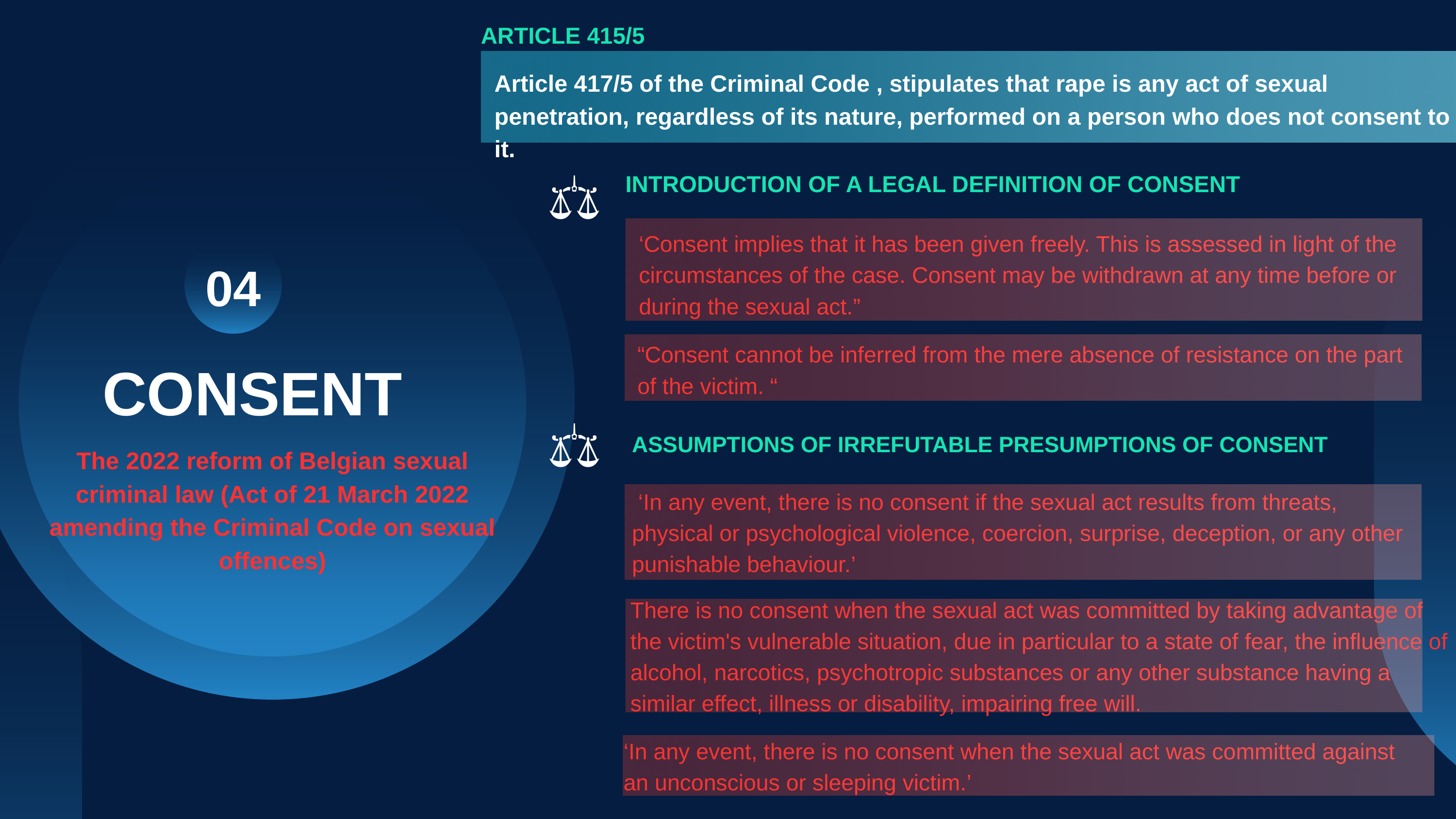

ARTICLE 415/5

Article 417/5 of the Criminal Code , stipulates that rape is any act of sexual penetration, regardless of its nature, performed on a person who does not consent to it.

⚖

INTRODUCTION OF A LEGAL DEFINITION OF CONSENT

‘Consent implies that it has been given freely. This is assessed in light of the circumstances of the case. Consent may be withdrawn at any time before or during the sexual act.”

04

“Consent cannot be inferred from the mere absence of resistance on the part of the victim. “

CONSENT

⚖
ASSUMPTIONS OF IRREFUTABLE PRESUMPTIONS OF CONSENT

The 2022 reform of Belgian sexual criminal law (Act of 21 March 2022 amending the Criminal Code on sexual offences)
 ‘In any event, there is no consent if the sexual act results from threats, physical or psychological violence, coercion, surprise, deception, or any other punishable behaviour.’

There is no consent when the sexual act was committed by taking advantage of the victim's vulnerable situation, due in particular to a state of fear, the influence of alcohol, narcotics, psychotropic substances or any other substance having a similar effect, illness or disability, impairing free will.

‘In any event, there is no consent when the sexual act was committed against an unconscious or sleeping victim.’